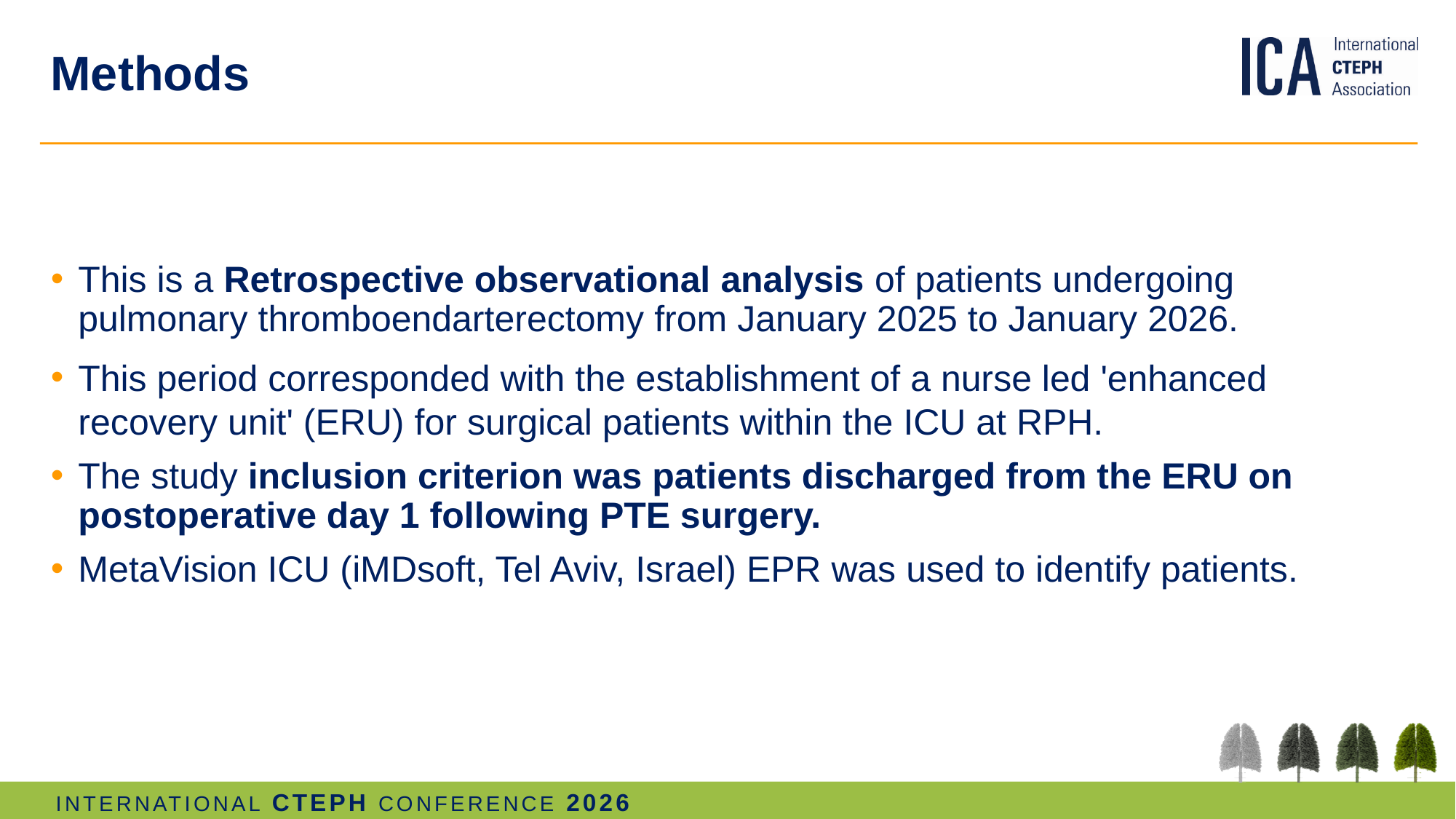

# Methods
This is a Retrospective observational analysis of patients undergoing pulmonary thromboendarterectomy from January 2025 to January 2026.
This period corresponded with the establishment of a nurse led 'enhanced recovery unit' (ERU) for surgical patients within the ICU at RPH.
The study inclusion criterion was patients discharged from the ERU on postoperative day 1 following PTE surgery.
MetaVision ICU (iMDsoft, Tel Aviv, Israel) EPR was used to identify patients.